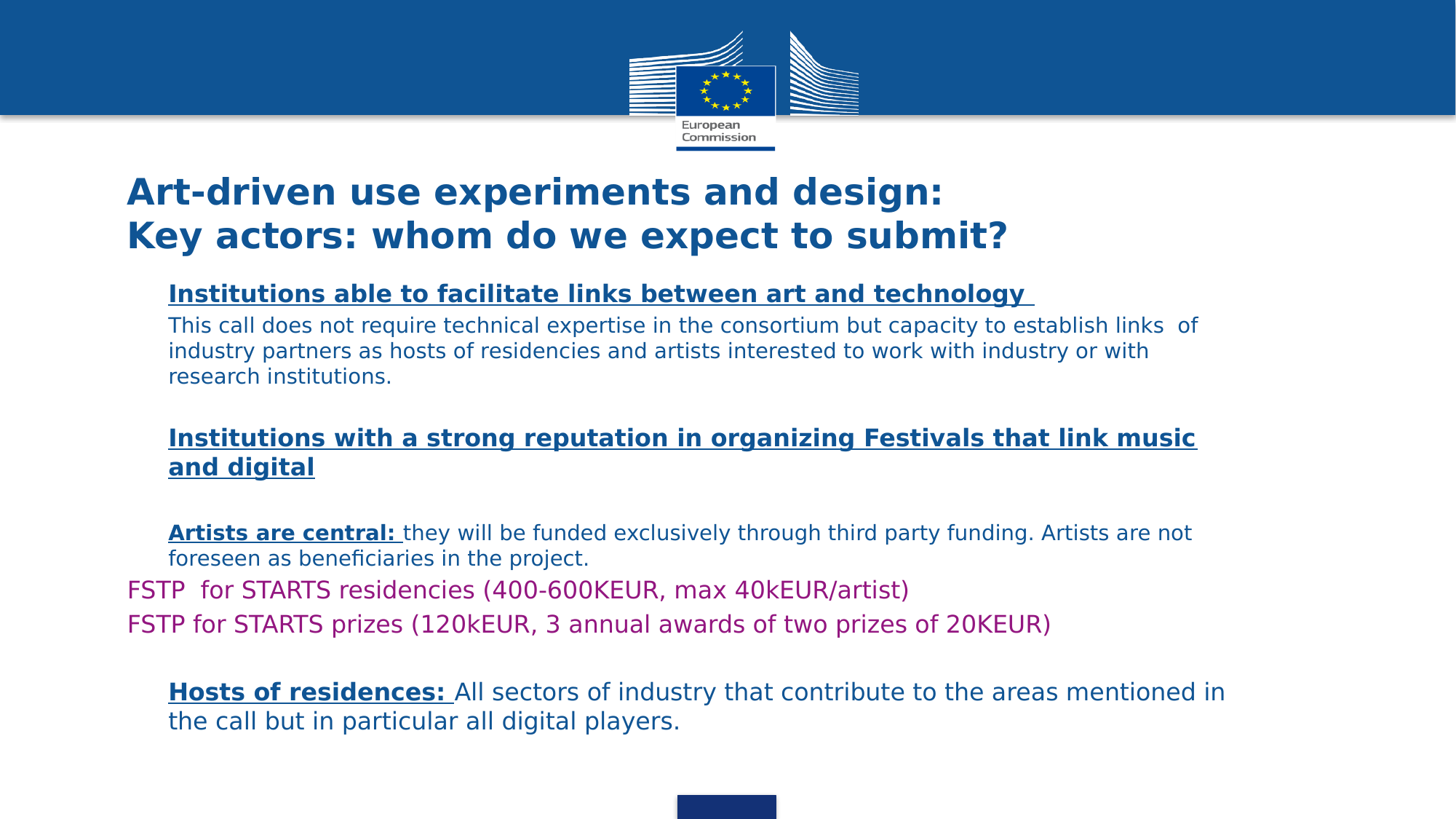

#
Art-driven use experiments and design:
Key actors: whom do we expect to submit?
Institutions able to facilitate links between art and technology
	This call does not require technical expertise in the consortium but capacity to establish links  of industry partners as hosts of residencies and artists interested to work with industry or with research institutions.

Institutions with a strong reputation in organizing Festivals that link music and digital

Artists are central: they will be funded exclusively through third party funding. Artists are not foreseen as beneficiaries in the project.
FSTP  for STARTS residencies (400-600KEUR, max 40kEUR/artist)
FSTP for STARTS prizes (120kEUR, 3 annual awards of two prizes of 20KEUR)

Hosts of residences: All sectors of industry that contribute to the areas mentioned in the call but in particular all digital players.